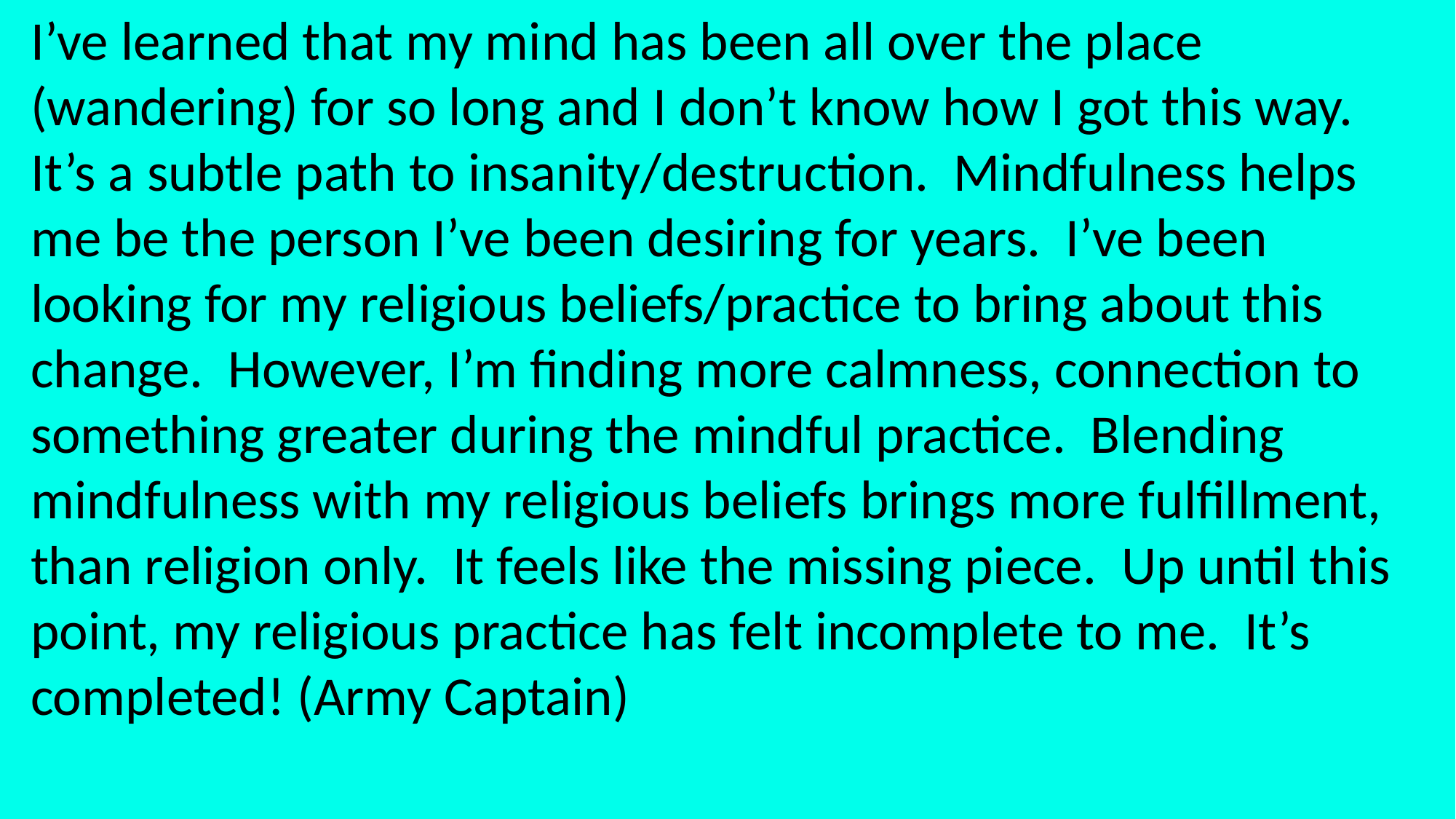

I’ve learned that my mind has been all over the place (wandering) for so long and I don’t know how I got this way.  It’s a subtle path to insanity/destruction.  Mindfulness helps me be the person I’ve been desiring for years.  I’ve been looking for my religious beliefs/practice to bring about this change.  However, I’m finding more calmness, connection to something greater during the mindful practice.  Blending mindfulness with my religious beliefs brings more fulfillment, than religion only.  It feels like the missing piece.  Up until this point, my religious practice has felt incomplete to me.  It’s completed! (Army Captain)